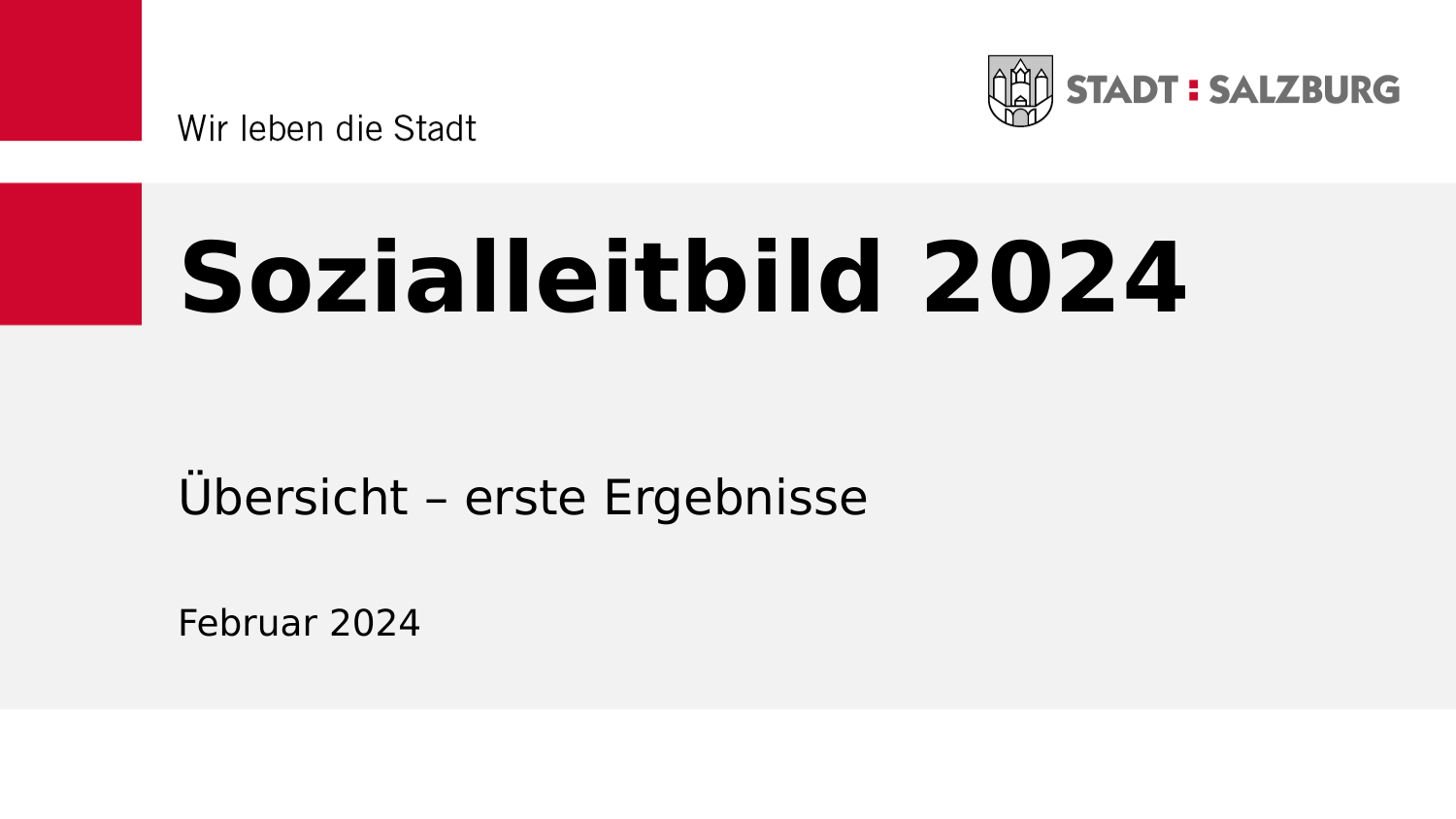

# Sozialleitbild 2024
Übersicht – erste Ergebnisse

Februar 2024